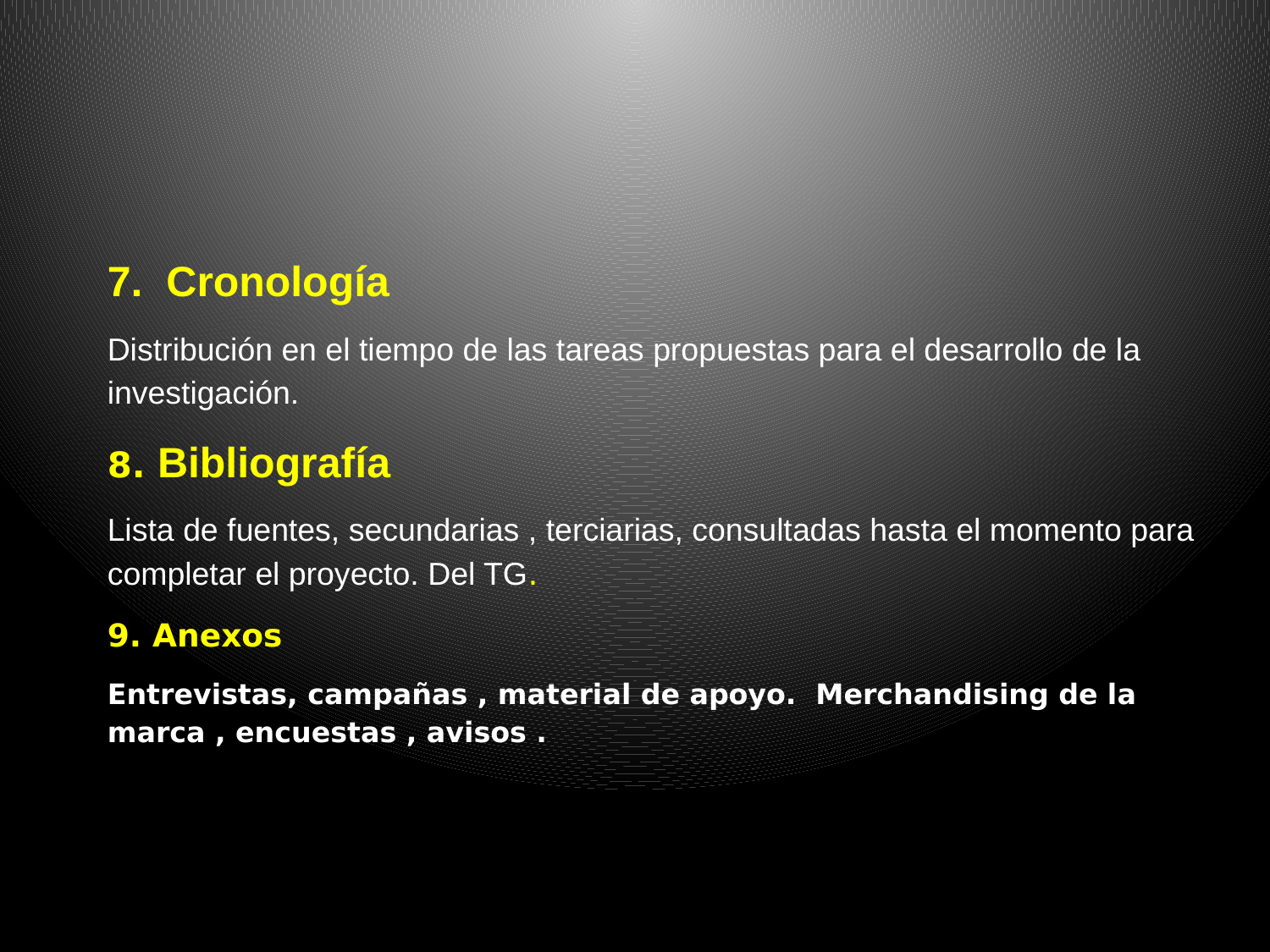

7.  Cronología
Distribución en el tiempo de las tareas propuestas para el desarrollo de la investigación.
8. Bibliografía
Lista de fuentes, secundarias , terciarias, consultadas hasta el momento para completar el proyecto. Del TG.
9. Anexos
Entrevistas, campañas , material de apoyo.  Merchandising de la marca , encuestas , avisos .